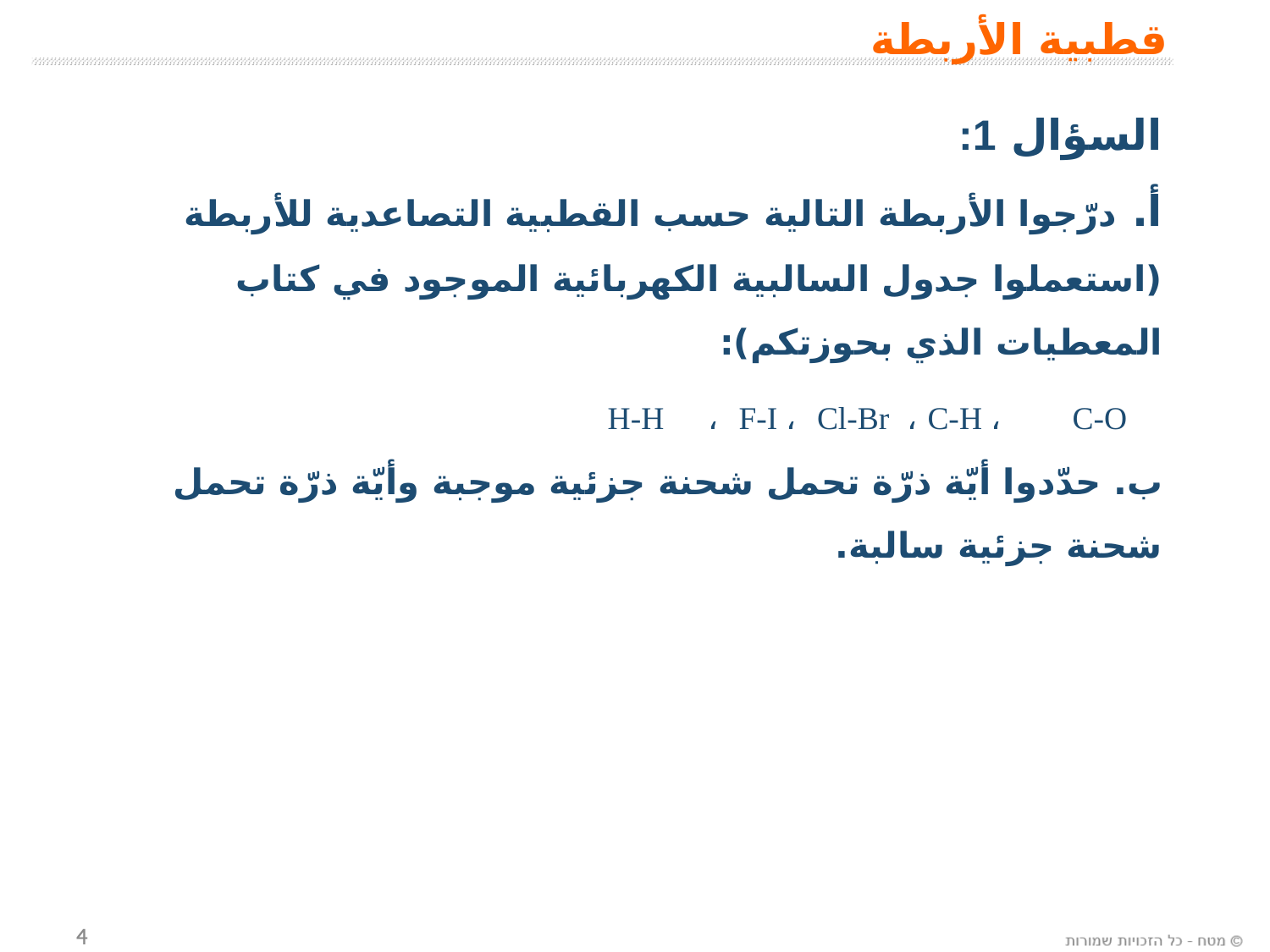

قطبية الأربطة
السؤال 1:
أ. درّجوا الأربطة التالية حسب القطبية التصاعدية للأربطة (استعملوا جدول السالبية الكهربائية الموجود في كتاب المعطيات الذي بحوزتكم):
   H-H     ،  F-I ،  Cl-Br  ، C-H ،       C-O
ب. حدّدوا أيّة ذرّة تحمل شحنة جزئية موجبة وأيّة ذرّة تحمل شحنة جزئية سالبة.
4